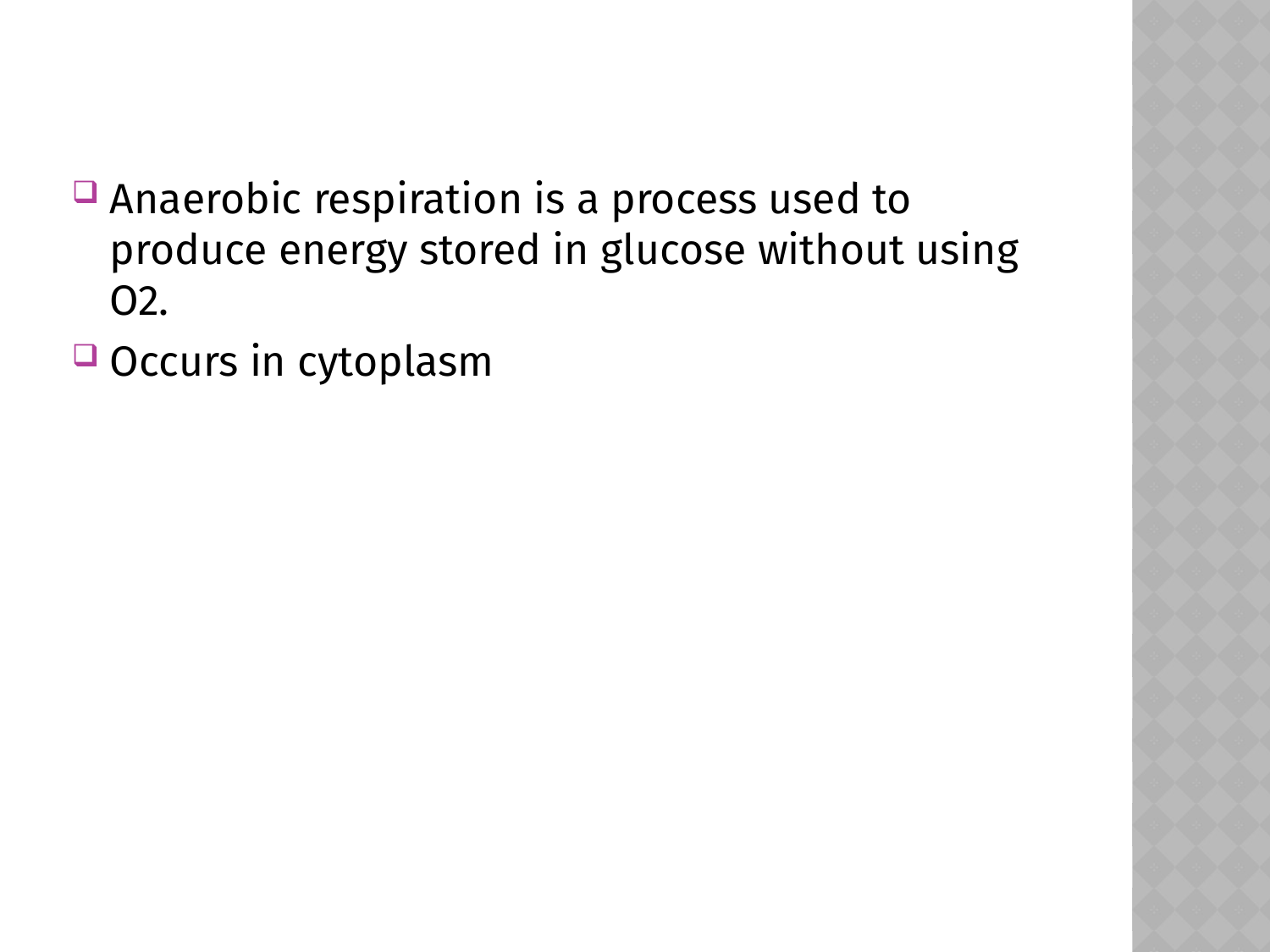

Anaerobic respiration is a process used to produce energy stored in glucose without using O2.
Occurs in cytoplasm